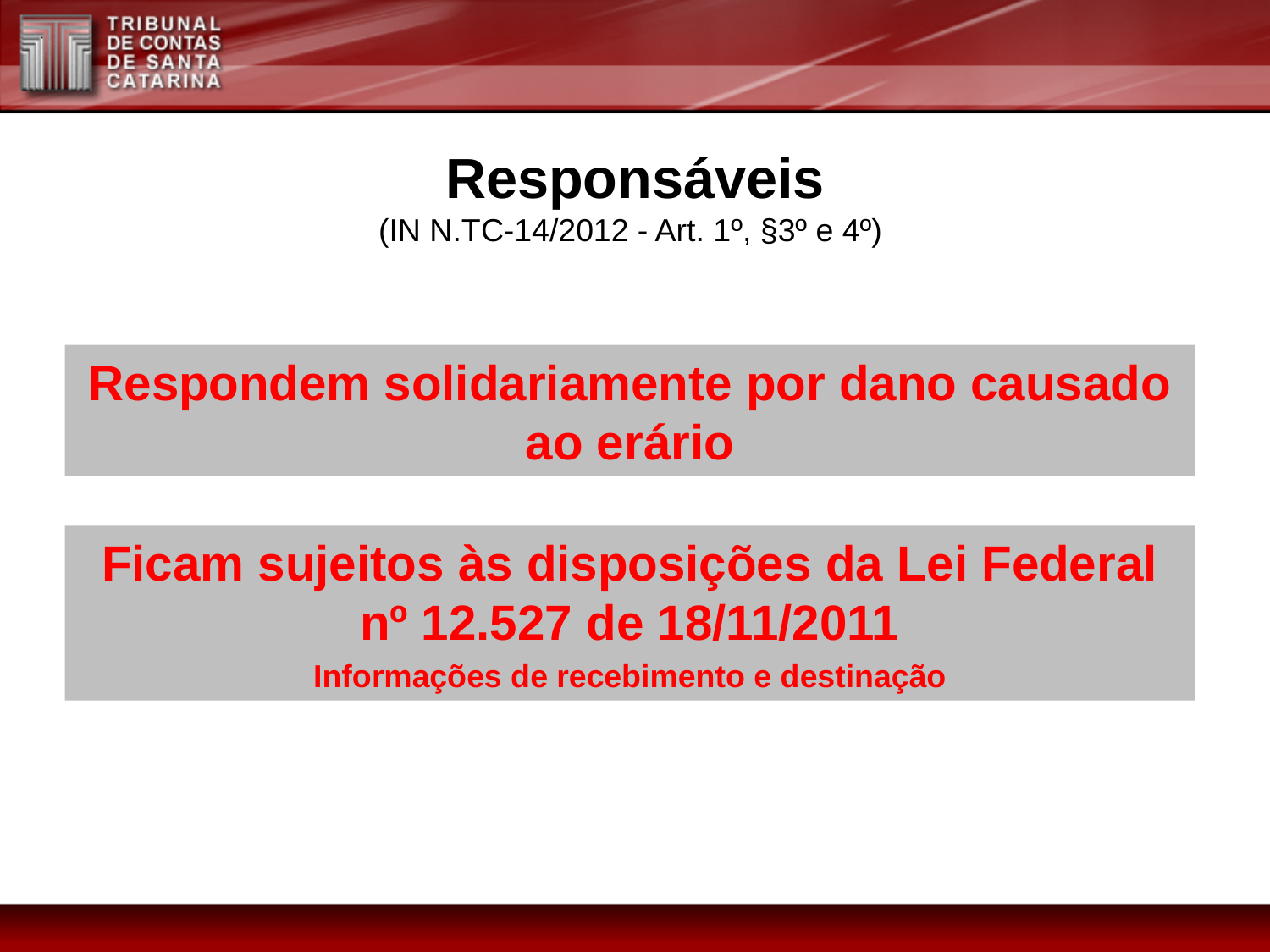

Responsáveis
(IN N.TC-14/2012 - Art. 1º, §3º e 4º)
Respondem solidariamente por dano causado ao erário
Ficam sujeitos às disposições da Lei Federal nº 12.527 de 18/11/2011
Informações de recebimento e destinação